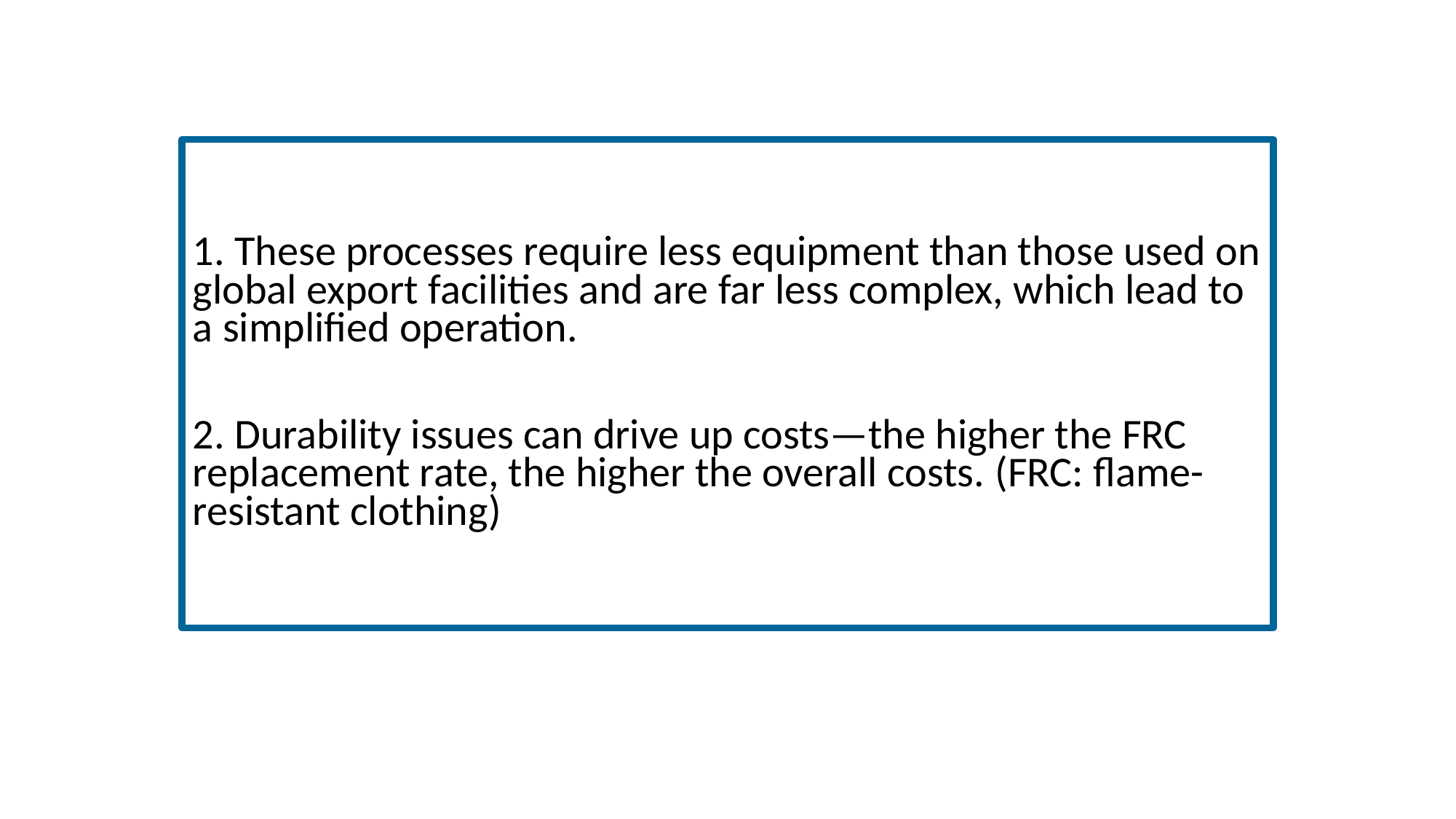

#
1. These processes require less equipment than those used on global export facilities and are far less complex, which lead to a simplified operation.

2. Durability issues can drive up costs—the higher the FRC replacement rate, the higher the overall costs. (FRC: flame-resistant clothing)